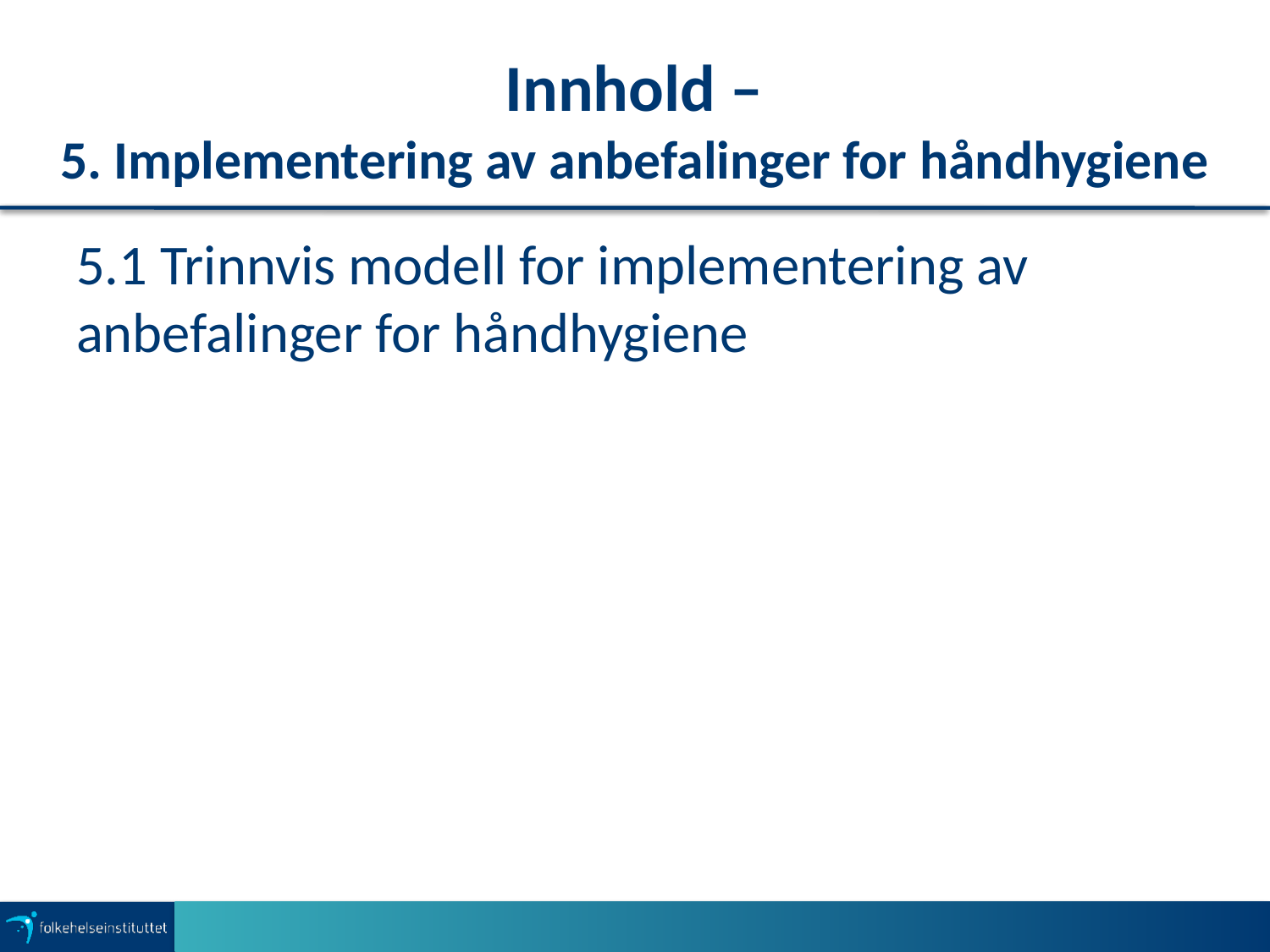

# Innhold – 5. Implementering av anbefalinger for håndhygiene
5.1 Trinnvis modell for implementering av anbefalinger for håndhygiene